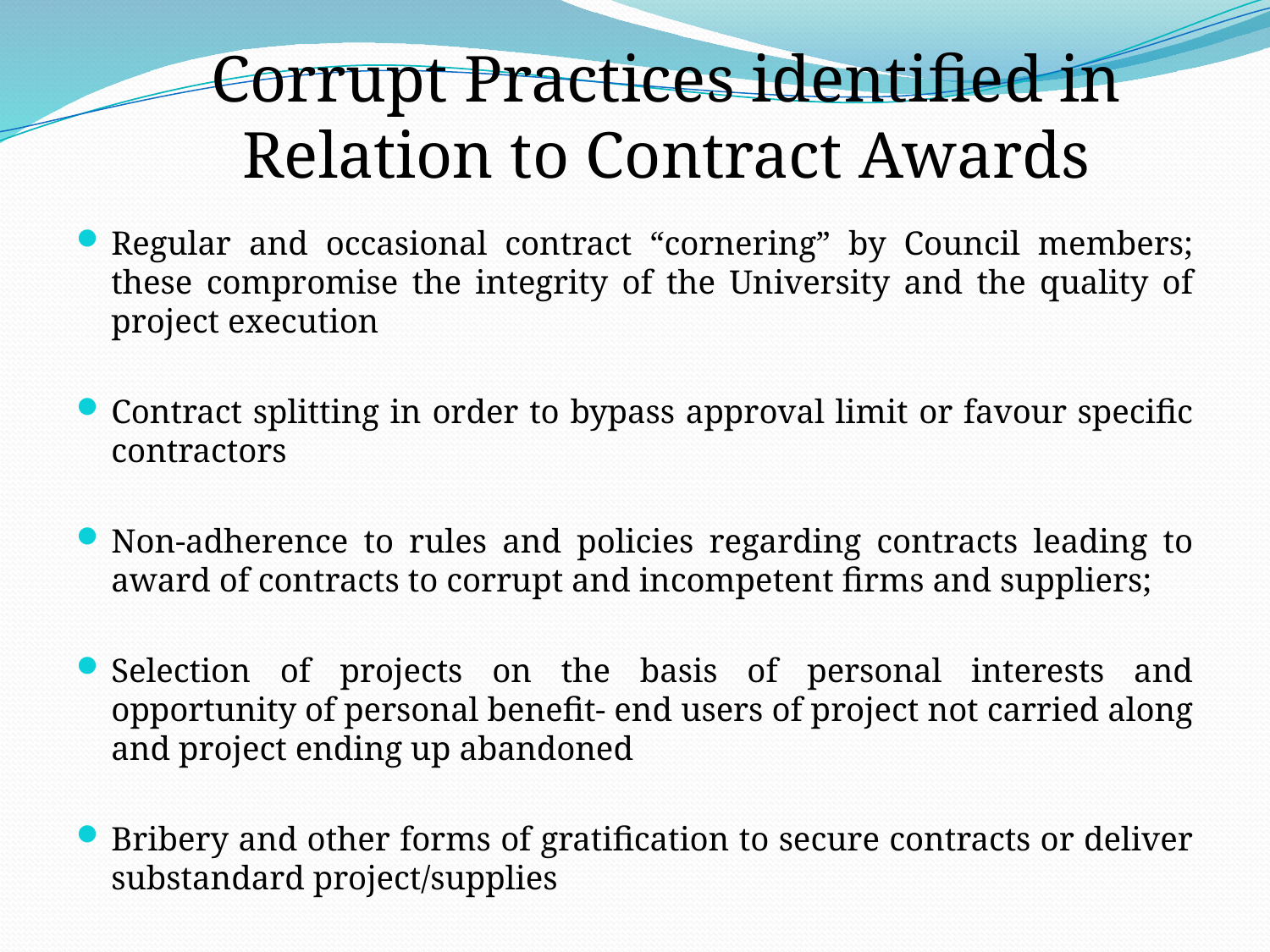

# Corrupt Practices identified in Relation to Contract Awards

Regular and occasional contract “cornering” by Council members; these compromise the integrity of the University and the quality of project execution

Contract splitting in order to bypass approval limit or favour specific contractors

Non-adherence to rules and policies regarding contracts leading to award of contracts to corrupt and incompetent firms and suppliers;

Selection of projects on the basis of personal interests and opportunity of personal benefit- end users of project not carried along and project ending up abandoned

Bribery and other forms of gratification to secure contracts or deliver substandard project/supplies

Inadequate/dishonest project monitoring and evaluation